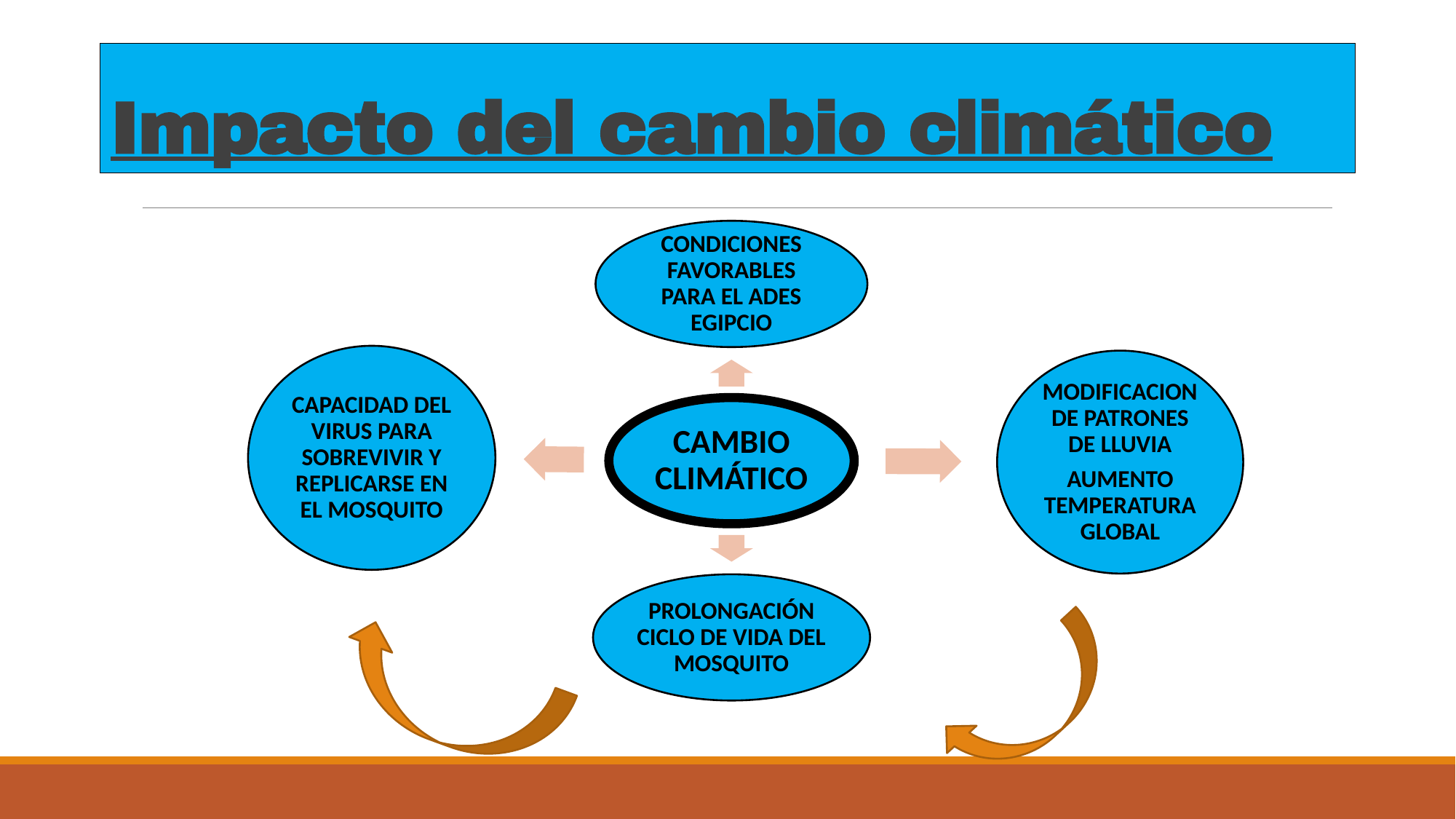

# Impacto del cambio climático
CAMBIO CLIMÁTICO

CONDICIONES FAVORABLES PARA EL ADES EGIPCIO

MODIFICACION DE PATRONES DE LLUVIA
AUMENTO TEMPERATURA GLOBAL

PROLONGACIÓN CICLO DE VIDA DEL MOSQUITO

CAPACIDAD DEL VIRUS PARA SOBREVIVIR Y REPLICARSE EN EL MOSQUITO